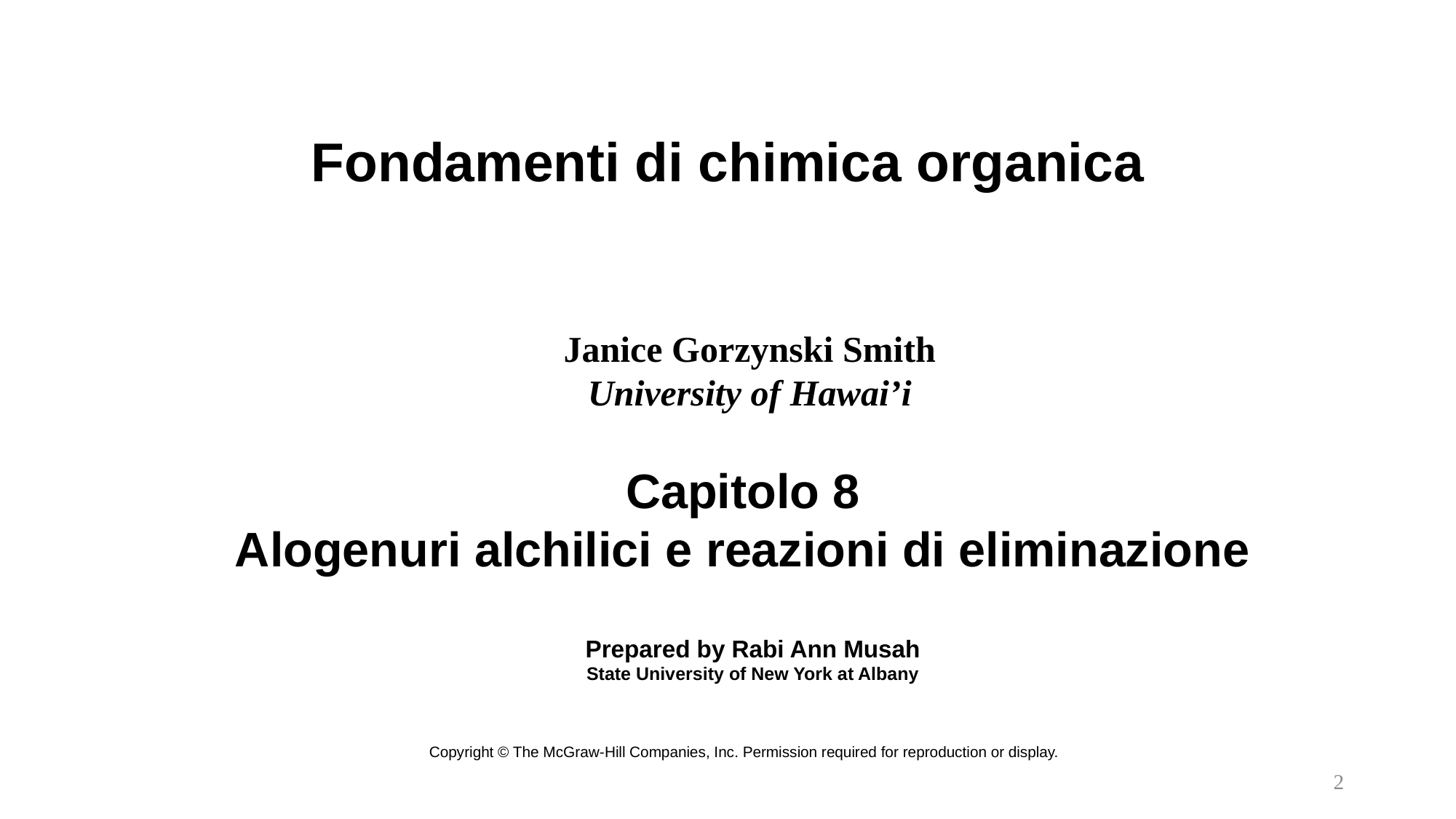

Fondamenti di chimica organica
Janice Gorzynski Smith
University of Hawai’i
Capitolo 8
Alogenuri alchilici e reazioni di eliminazione
Prepared by Rabi Ann Musah
State University of New York at Albany
Copyright © The McGraw-Hill Companies, Inc. Permission required for reproduction or display.

2